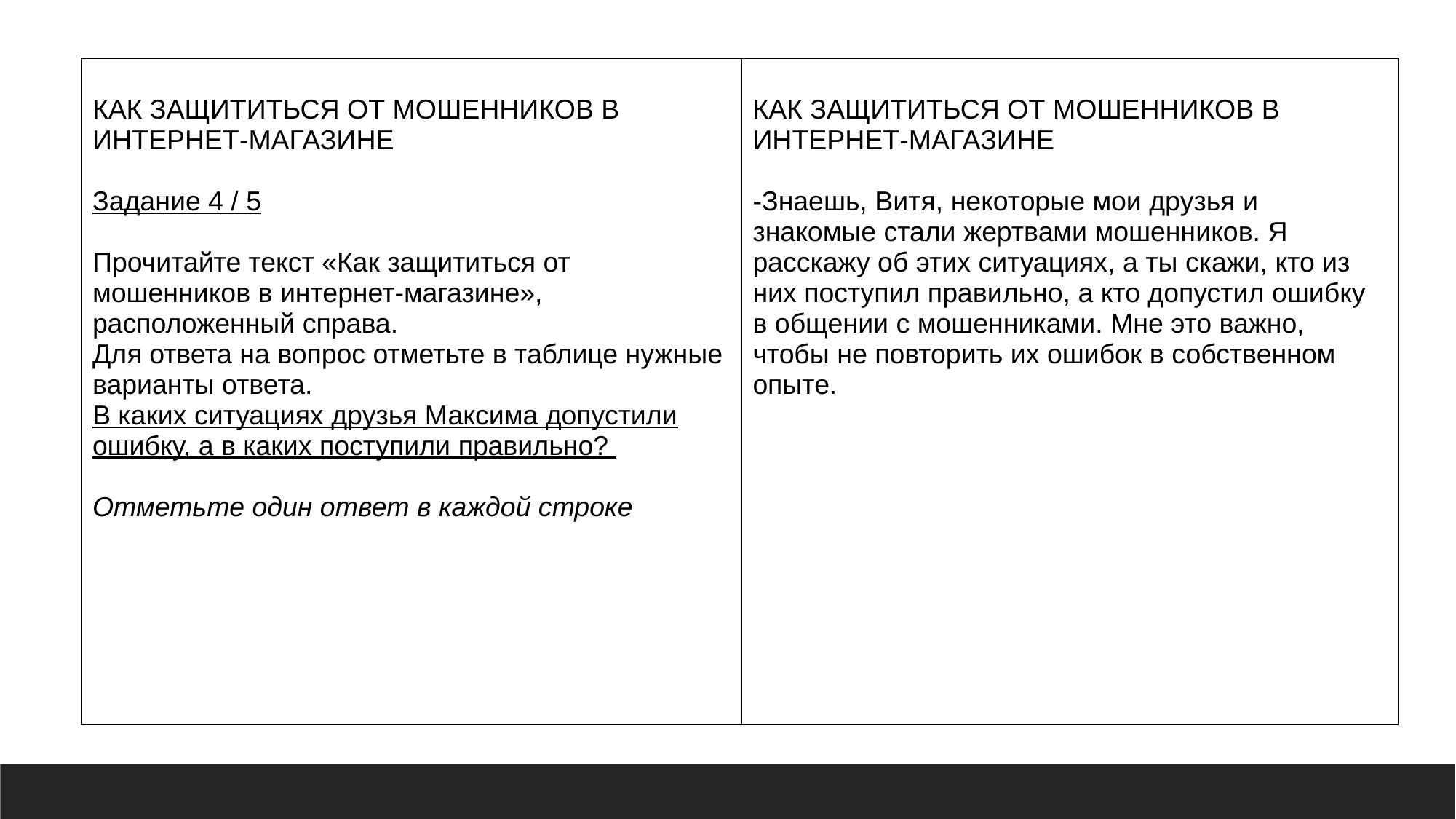

| КАК ЗАЩИТИТЬСЯ ОТ МОШЕННИКОВ В ИНТЕРНЕТ-МАГАЗИНЕ Задание 4 / 5 Прочитайте текст «Как защититься от мошенников в интернет-магазине», расположенный справа. Для ответа на вопрос отметьте в таблице нужные варианты ответа. В каких ситуациях друзья Максима допустили ошибку, а в каких поступили правильно? Отметьте один ответ в каждой строке. | КАК ЗАЩИТИТЬСЯ ОТ МОШЕННИКОВ В ИНТЕРНЕТ-МАГАЗИНЕ -Знаешь, Витя, некоторые мои друзья и знакомые стали жертвами мошенников. Я расскажу об этих ситуациях, а ты скажи, кто из них поступил правильно, а кто допустил ошибку в общении с мошенниками. Мне это важно, чтобы не повторить их ошибок в собственном опыте. |
| --- | --- |